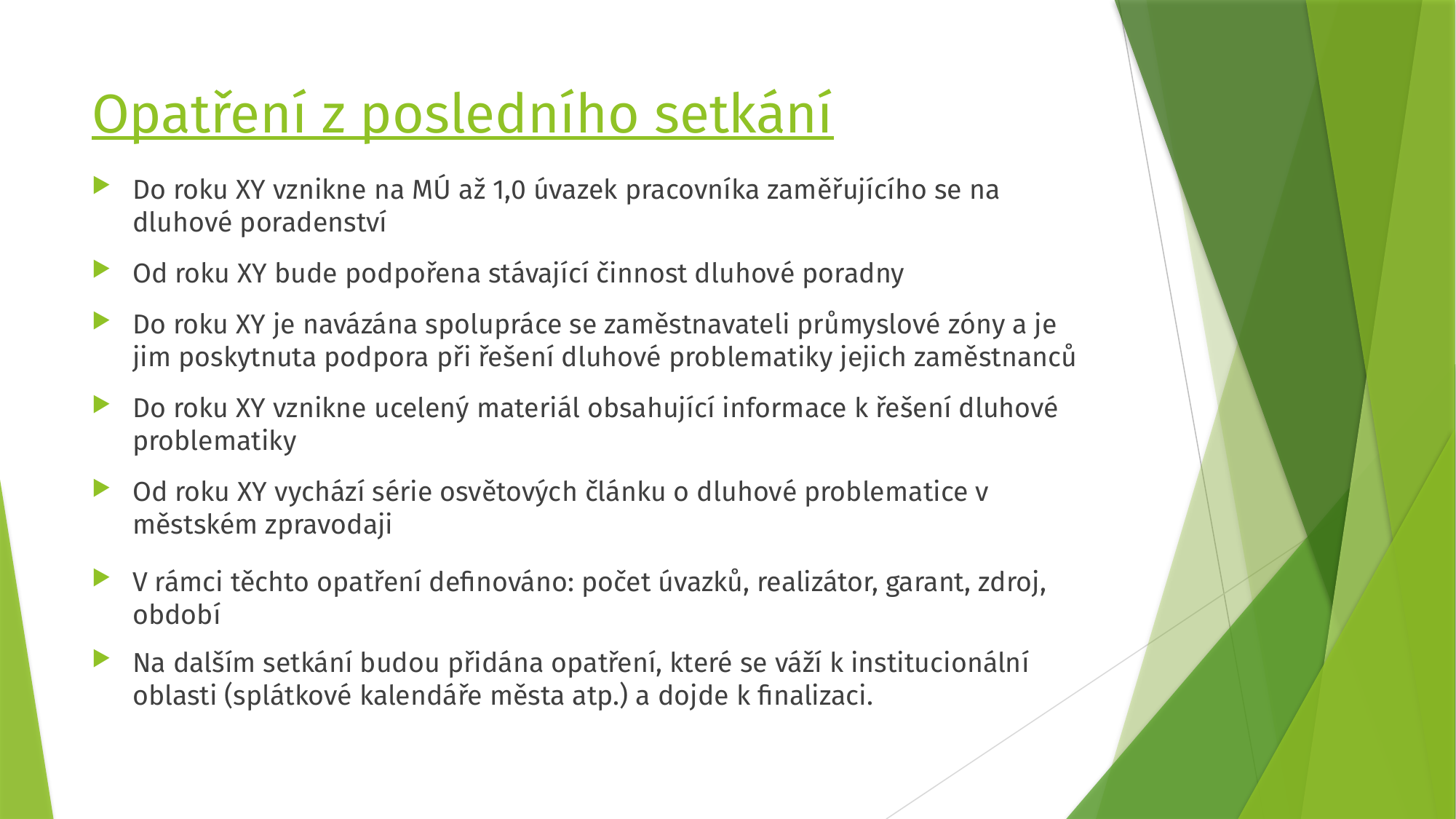

# Opatření z posledního setkání
Do roku XY vznikne na MÚ až 1,0 úvazek pracovníka zaměřujícího se na dluhové poradenství
Od roku XY bude podpořena stávající činnost dluhové poradny
Do roku XY je navázána spolupráce se zaměstnavateli průmyslové zóny a je jim poskytnuta podpora při řešení dluhové problematiky jejich zaměstnanců
Do roku XY vznikne ucelený materiál obsahující informace k řešení dluhové problematiky
Od roku XY vychází série osvětových článku o dluhové problematice v městském zpravodaji
V rámci těchto opatření definováno: počet úvazků, realizátor, garant, zdroj, období
Na dalším setkání budou přidána opatření, které se váží k institucionální oblasti (splátkové kalendáře města atp.) a dojde k finalizaci.